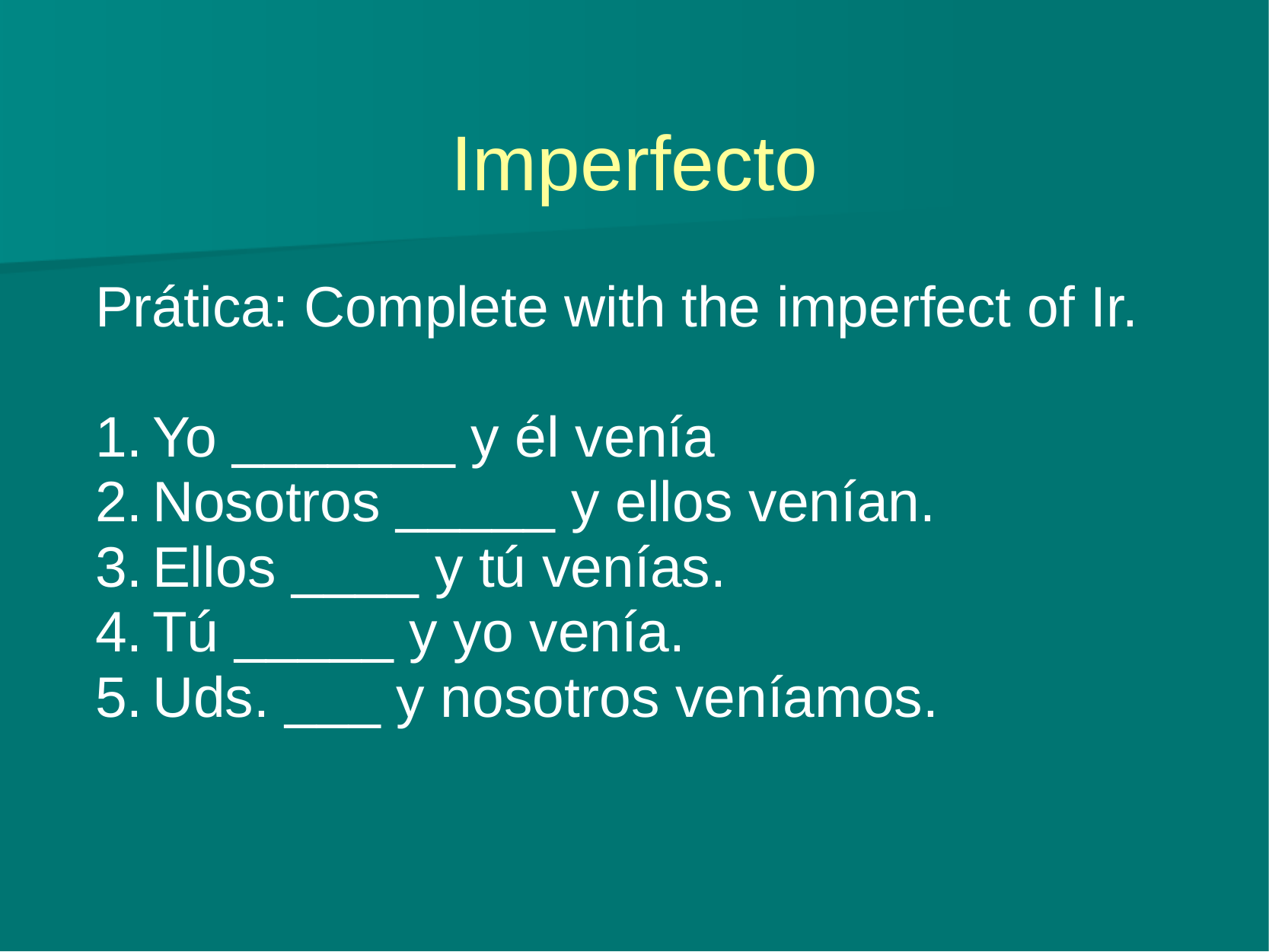

# Imperfecto
Prática: Complete with the imperfect of Ir.

Yo _______ y él venía
Nosotros _____ y ellos venían.
Ellos ____ y tú venías.
Tú _____ y yo venía.
Uds. ___ y nosotros veníamos.